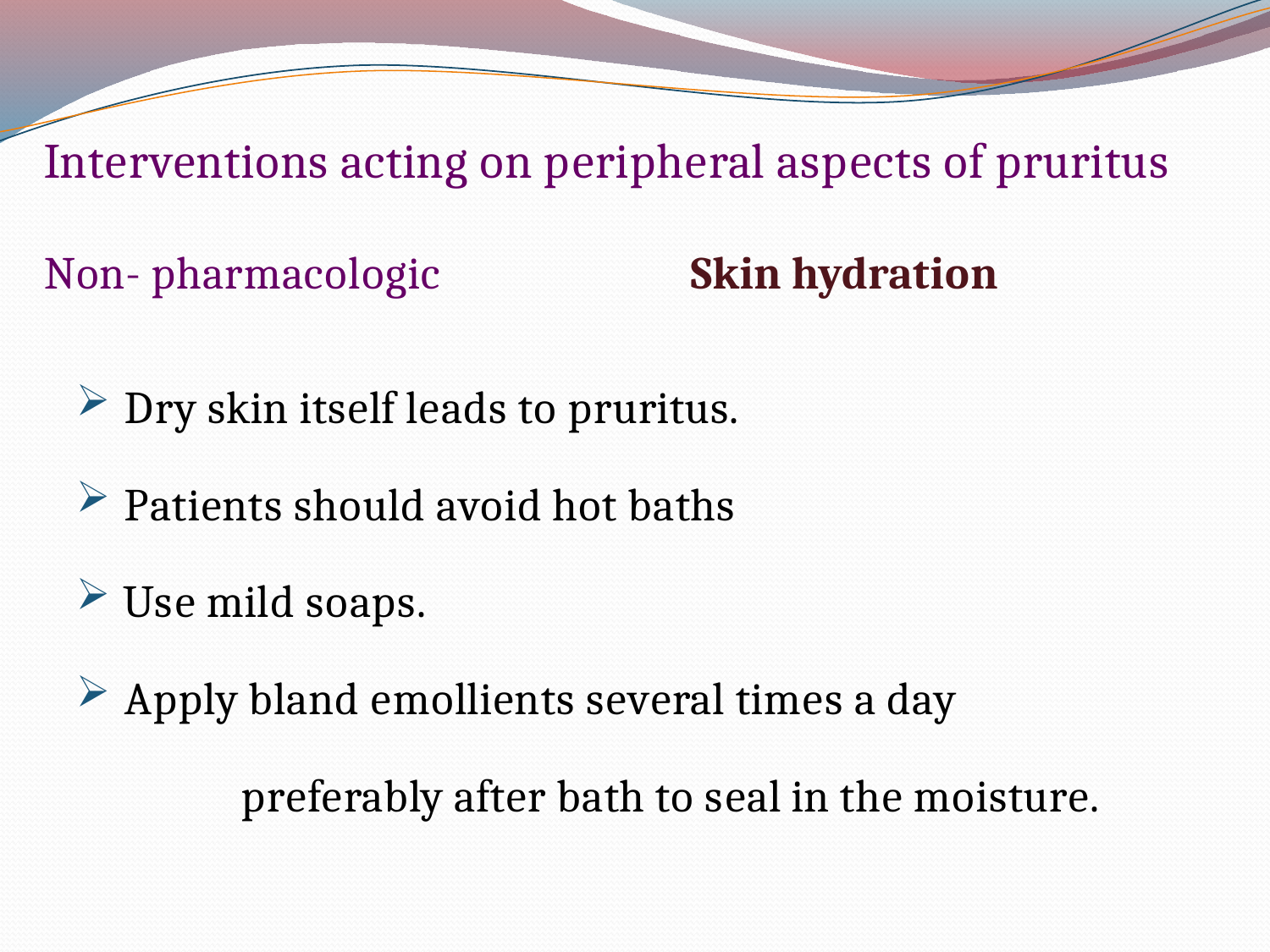

Interventions acting on peripheral aspects of pruritus
Non- pharmacologic		 Skin hydration
 Dry skin itself leads to pruritus.
 Patients should avoid hot baths
 Use mild soaps.
 Apply bland emollients several times a day
		preferably after bath to seal in the moisture.